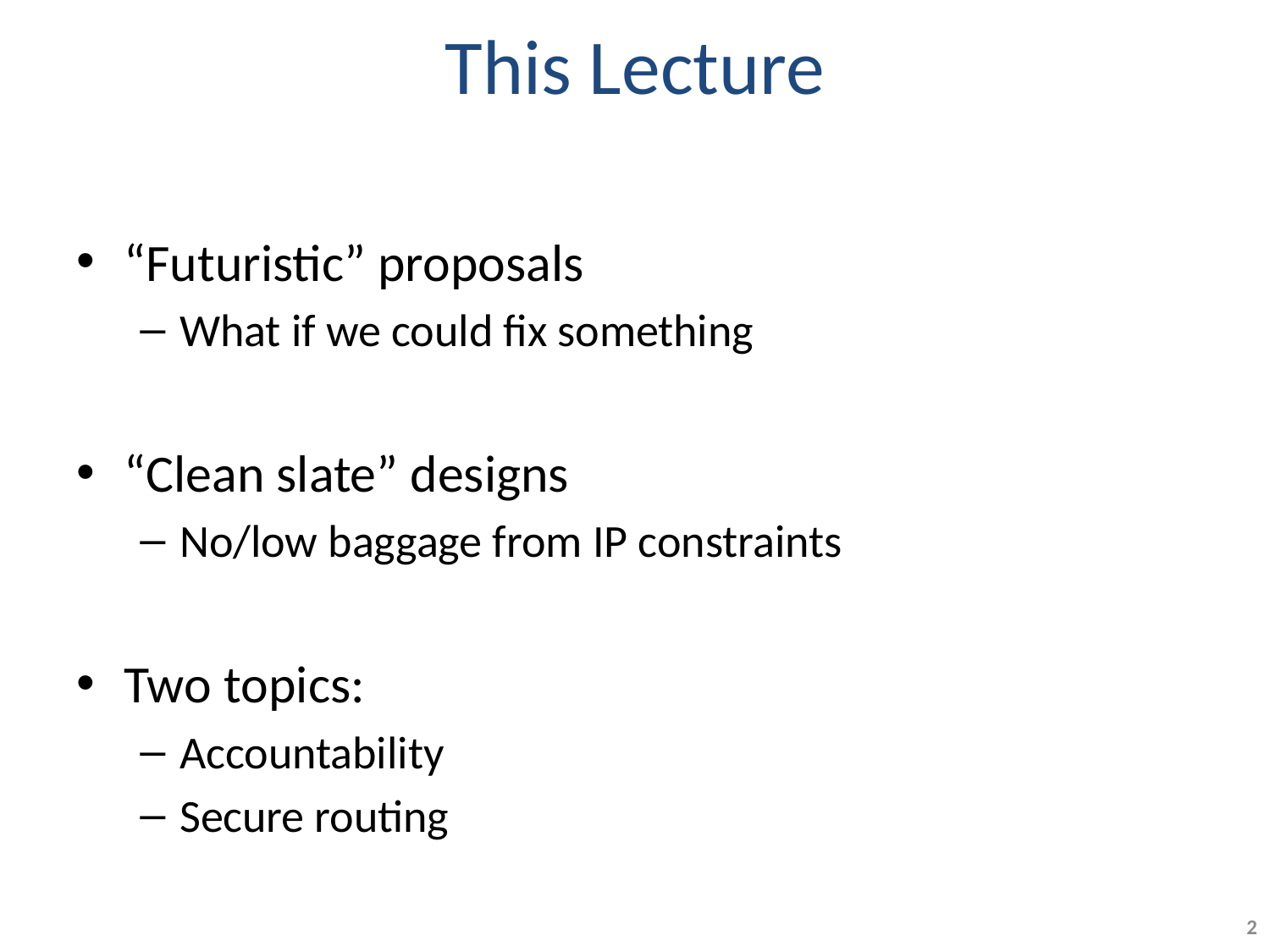

# This Lecture
“Futuristic” proposals
What if we could fix something

“Clean slate” designs
No/low baggage from IP constraints

Two topics:
Accountability
Secure routing
2